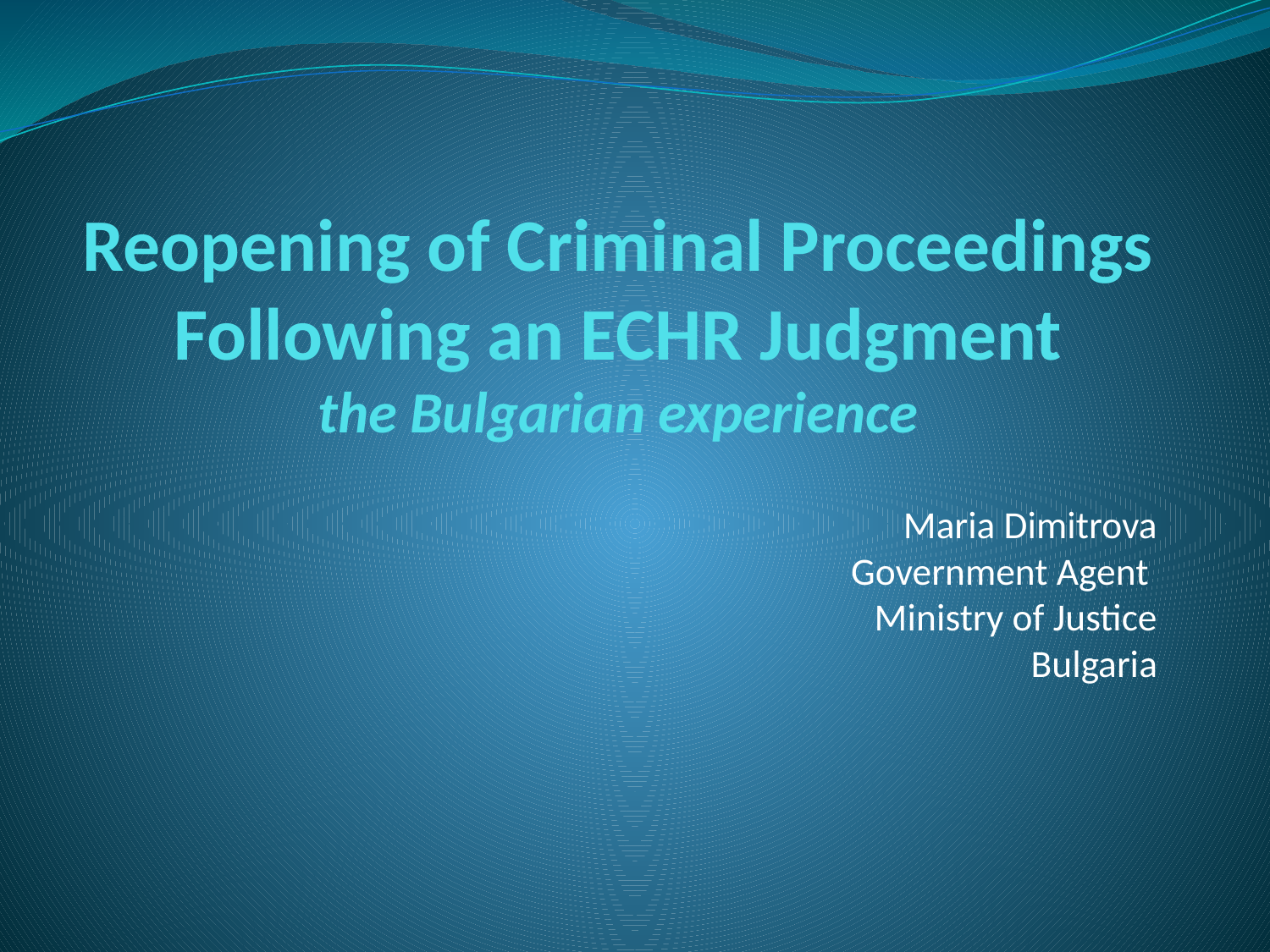

# Reopening of Criminal Proceedings Following an ECHR Judgment the Bulgarian experience

Maria Dimitrova
Government Agent
Ministry of Justice
Bulgaria